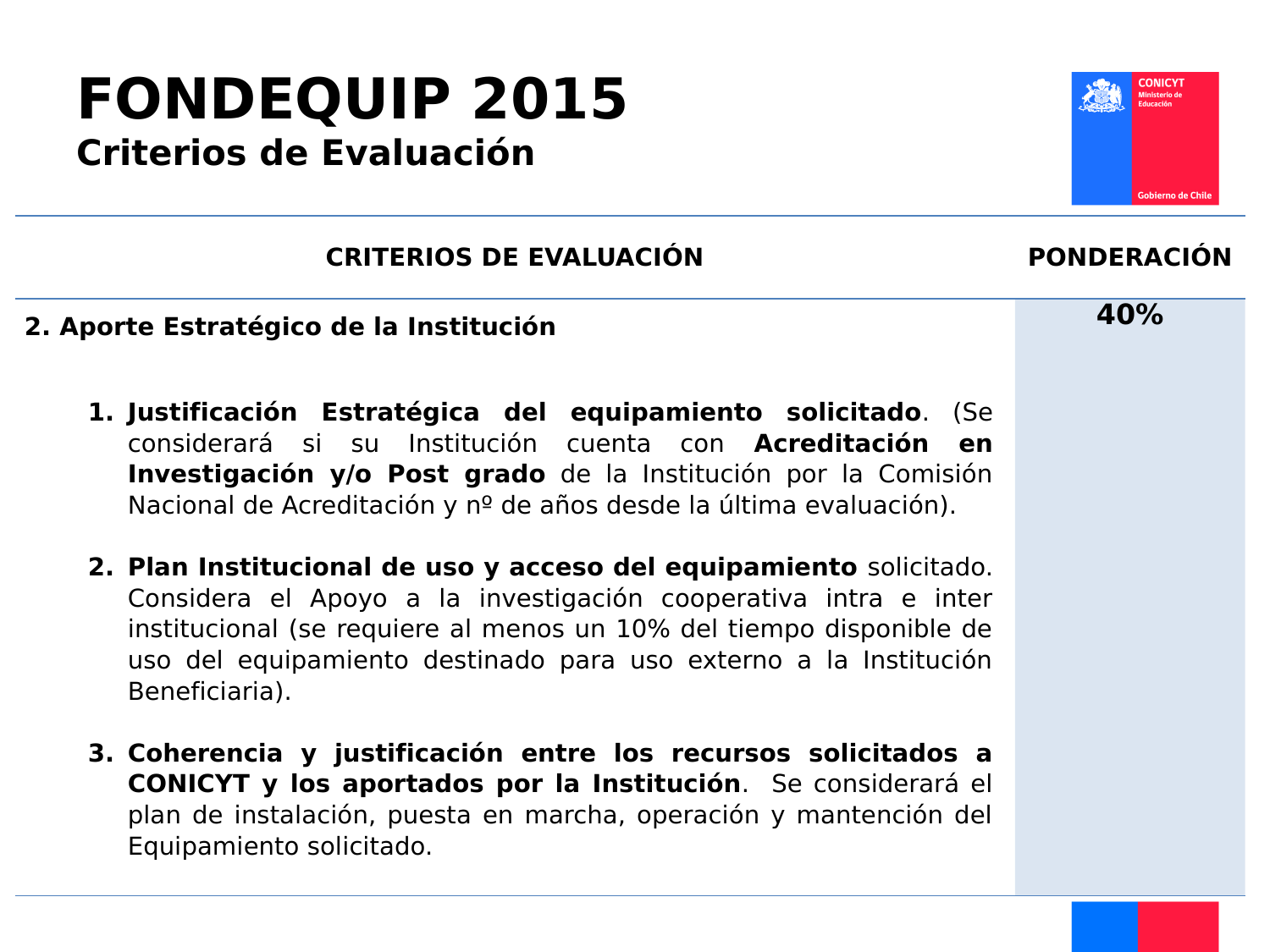

# FONDEQUIP 2015 Criterios de Evaluación
| CRITERIOS DE EVALUACIÓN | PONDERACIÓN |
| --- | --- |
| 2. Aporte Estratégico de la Institución Justificación Estratégica del equipamiento solicitado. (Se considerará si su Institución cuenta con Acreditación en Investigación y/o Post grado de la Institución por la Comisión Nacional de Acreditación y nº de años desde la última evaluación). Plan Institucional de uso y acceso del equipamiento solicitado. Considera el Apoyo a la investigación cooperativa intra e inter institucional (se requiere al menos un 10% del tiempo disponible de uso del equipamiento destinado para uso externo a la Institución Beneficiaria). Coherencia y justificación entre los recursos solicitados a CONICYT y los aportados por la Institución. Se considerará el plan de instalación, puesta en marcha, operación y mantención del Equipamiento solicitado. | 40% |